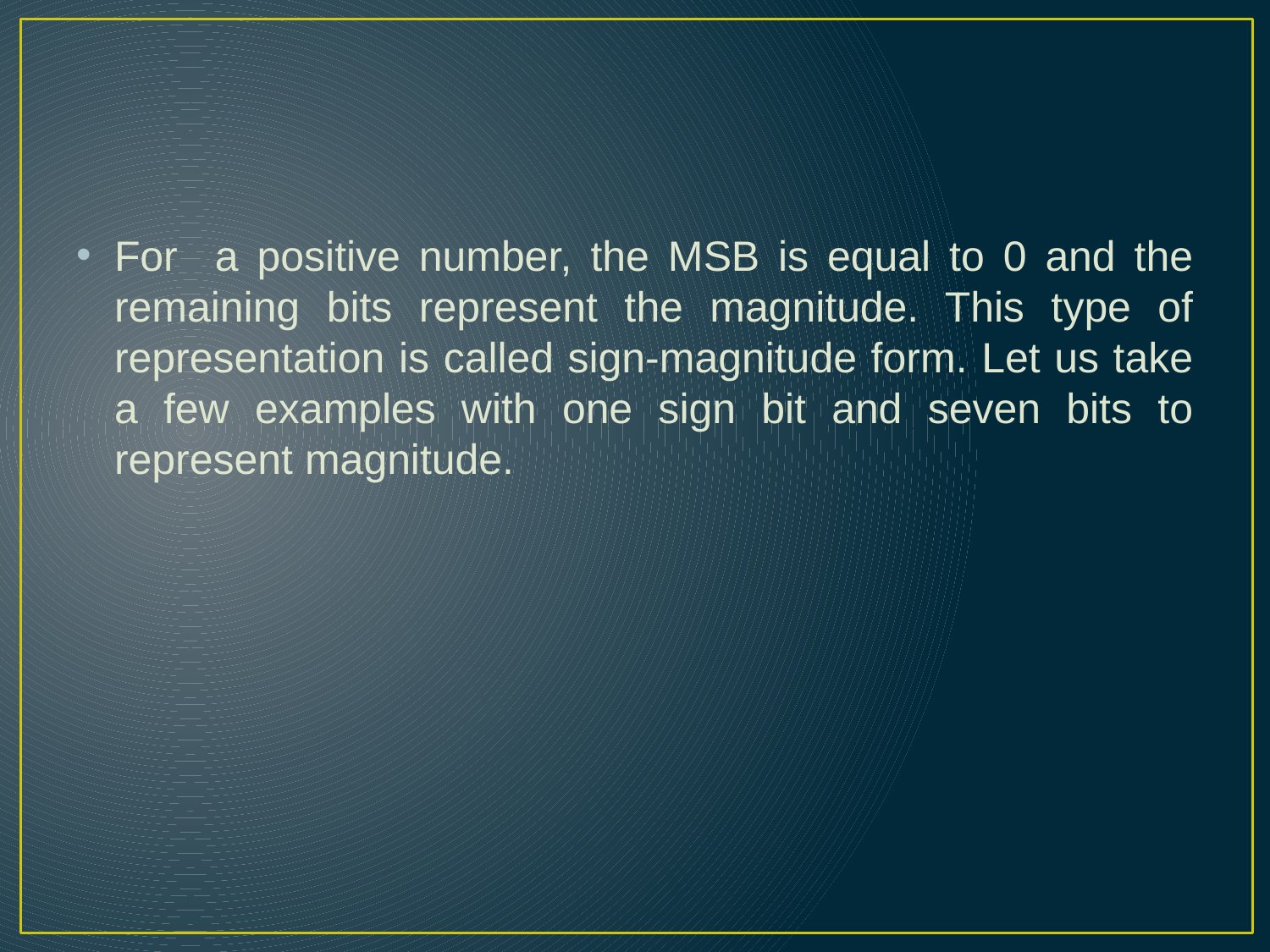

#
For  a positive number, the MSB is equal to 0 and the remaining bits represent the magnitude. This type of representation is called sign-magnitude form. Let us take a few examples with one sign bit and seven bits to represent magnitude.